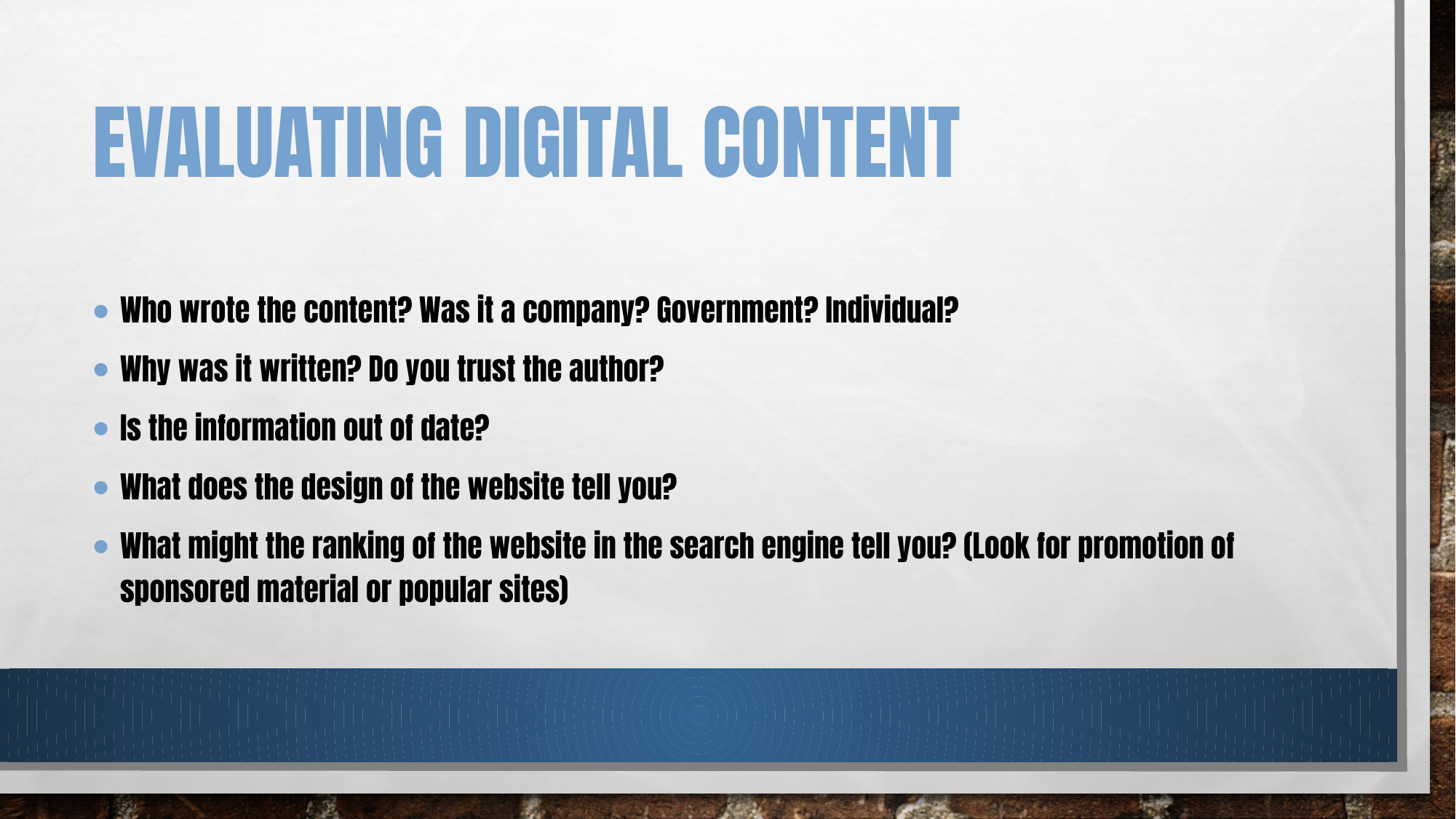

# Evaluating digital content
Who wrote the content? Was it a company? Government? Individual?
Why was it written? Do you trust the author?
Is the information out of date?
What does the design of the website tell you?
What might the ranking of the website in the search engine tell you? (Look for promotion of sponsored material or popular sites)